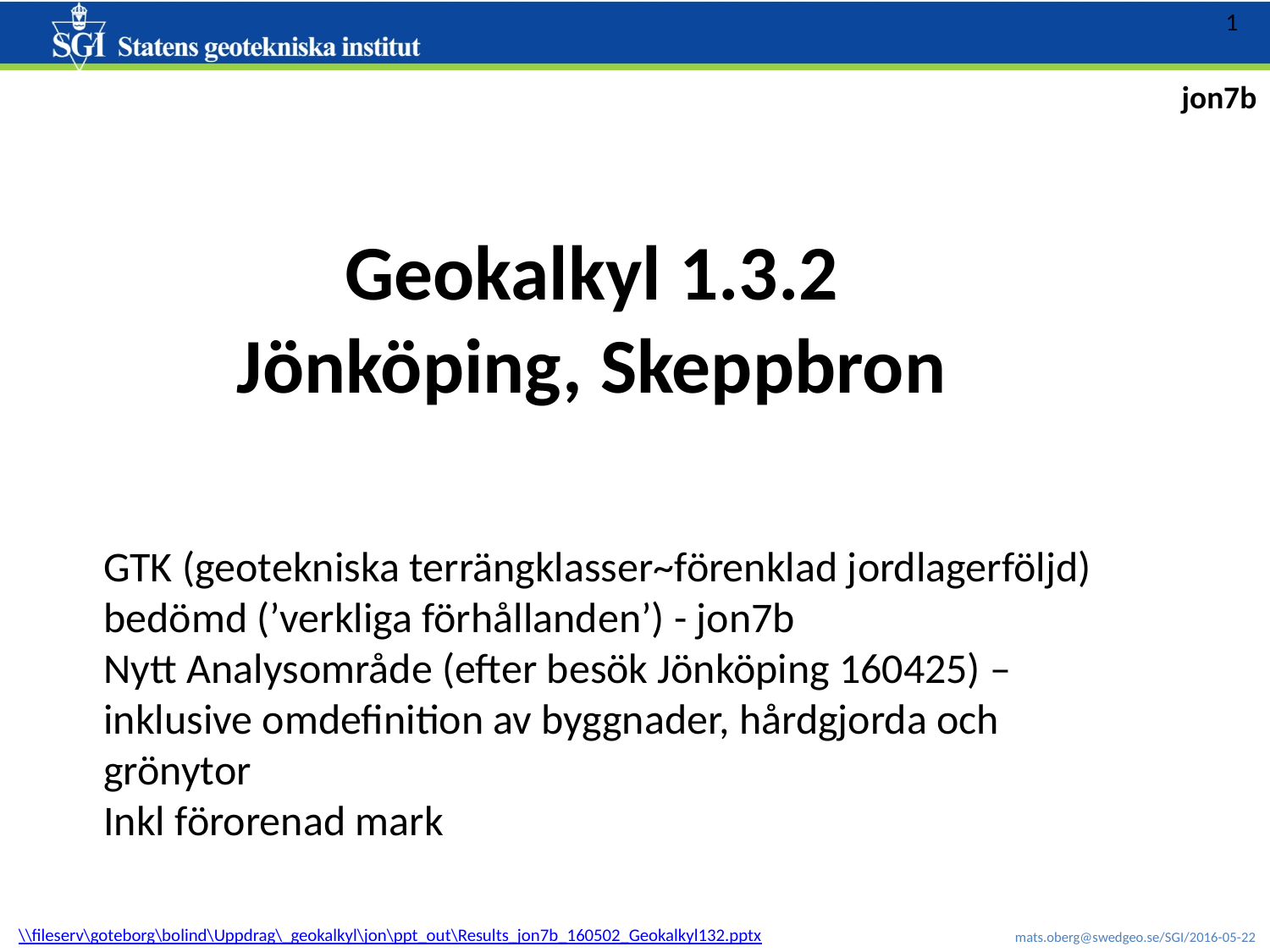

jon7b
Geokalkyl 1.3.2
Jönköping, Skeppbron
GTK (geotekniska terrängklasser~förenklad jordlagerföljd) bedömd (’verkliga förhållanden’) - jon7b
Nytt Analysområde (efter besök Jönköping 160425) – inklusive omdefinition av byggnader, hårdgjorda och grönytor
Inkl förorenad mark
\\fileserv\goteborg\bolind\Uppdrag\_geokalkyl\jon\ppt_out\Results_jon7b_160502_Geokalkyl132.pptx